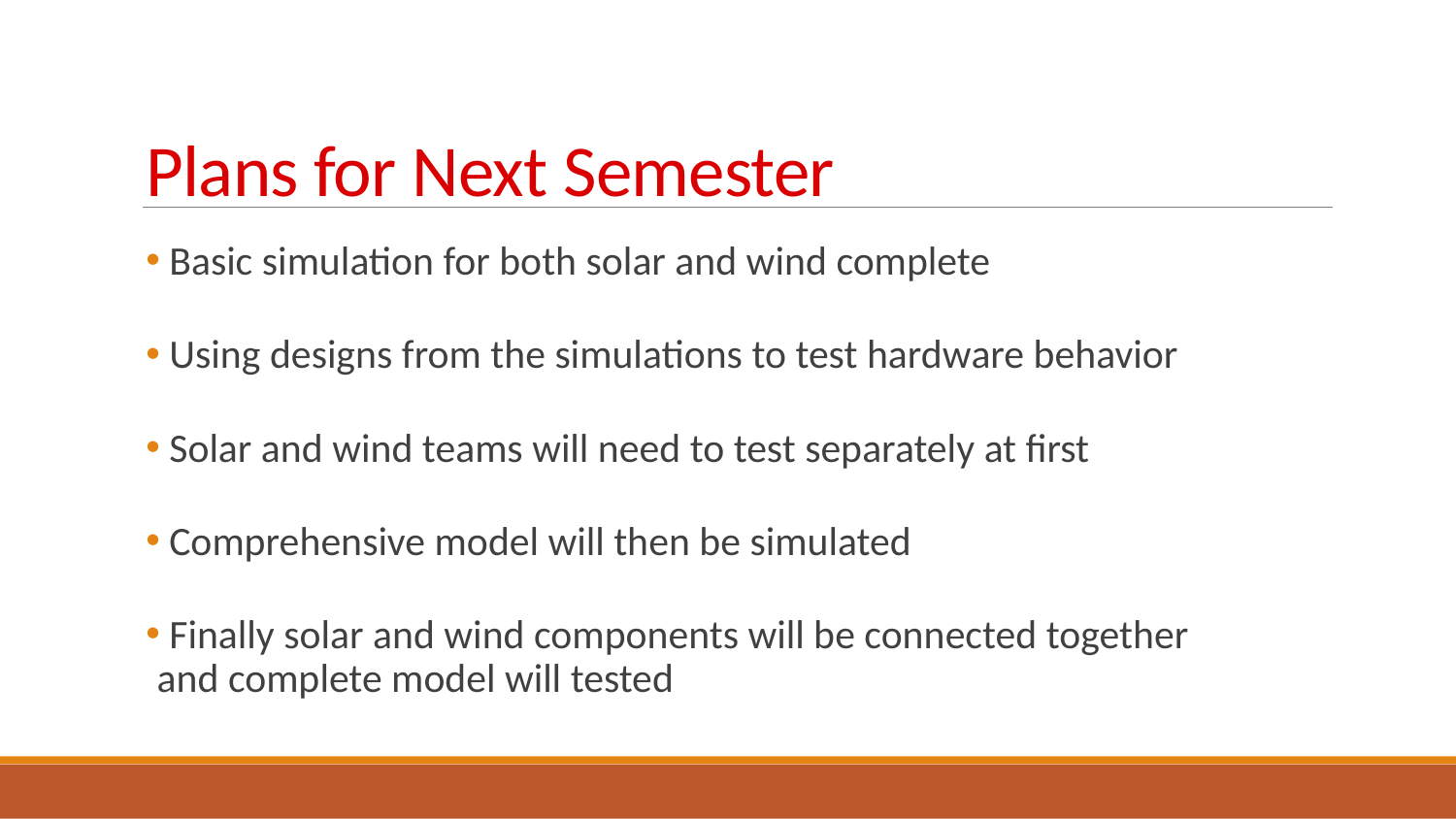

# Plans for Next Semester
 Basic simulation for both solar and wind complete

 Using designs from the simulations to test hardware behavior

 Solar and wind teams will need to test separately at first

 Comprehensive model will then be simulated

 Finally solar and wind components will be connected together and complete model will tested